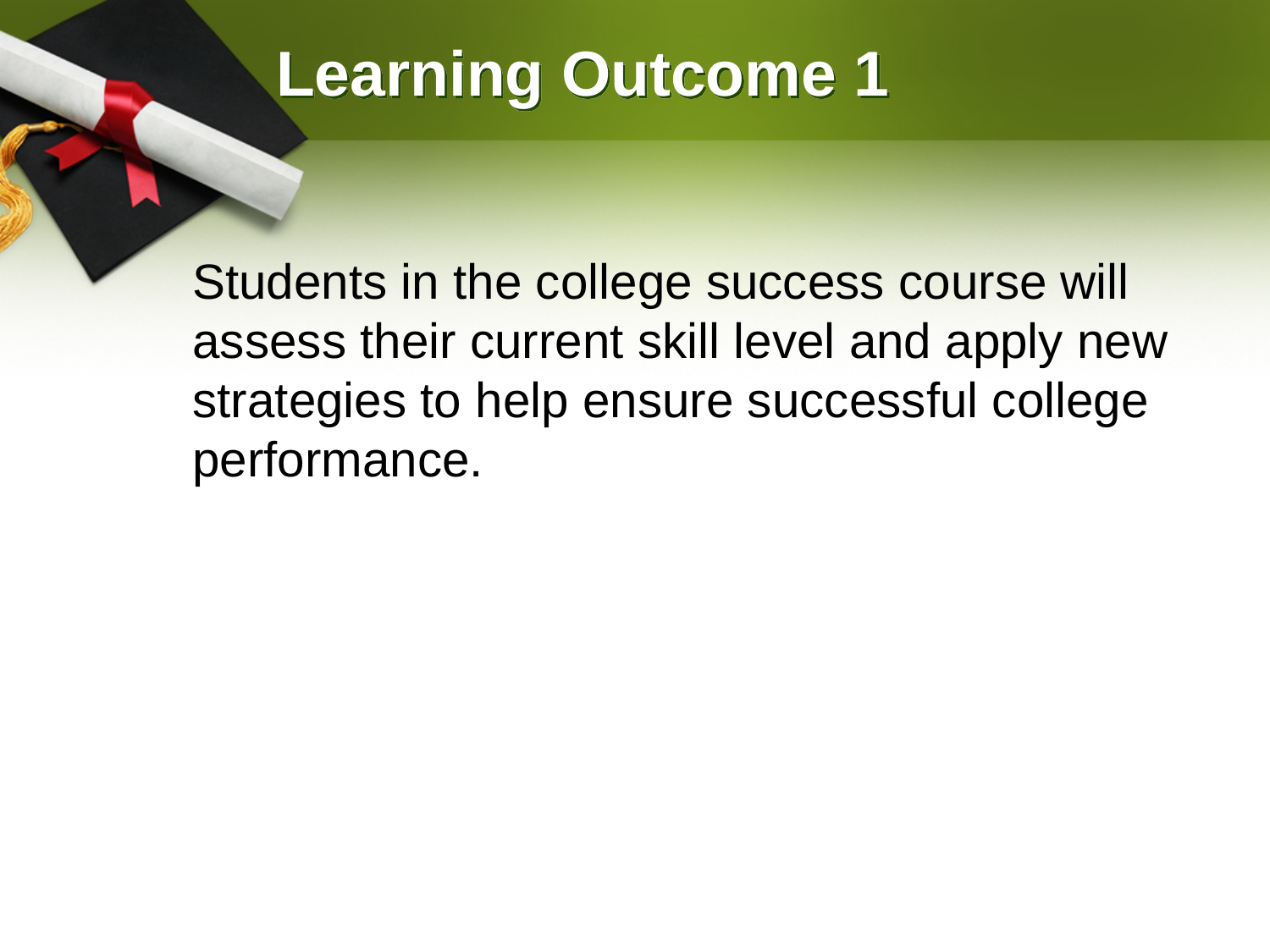

# Learning Outcome 1
Students in the college success course will assess their current skill level and apply new strategies to help ensure successful college performance.